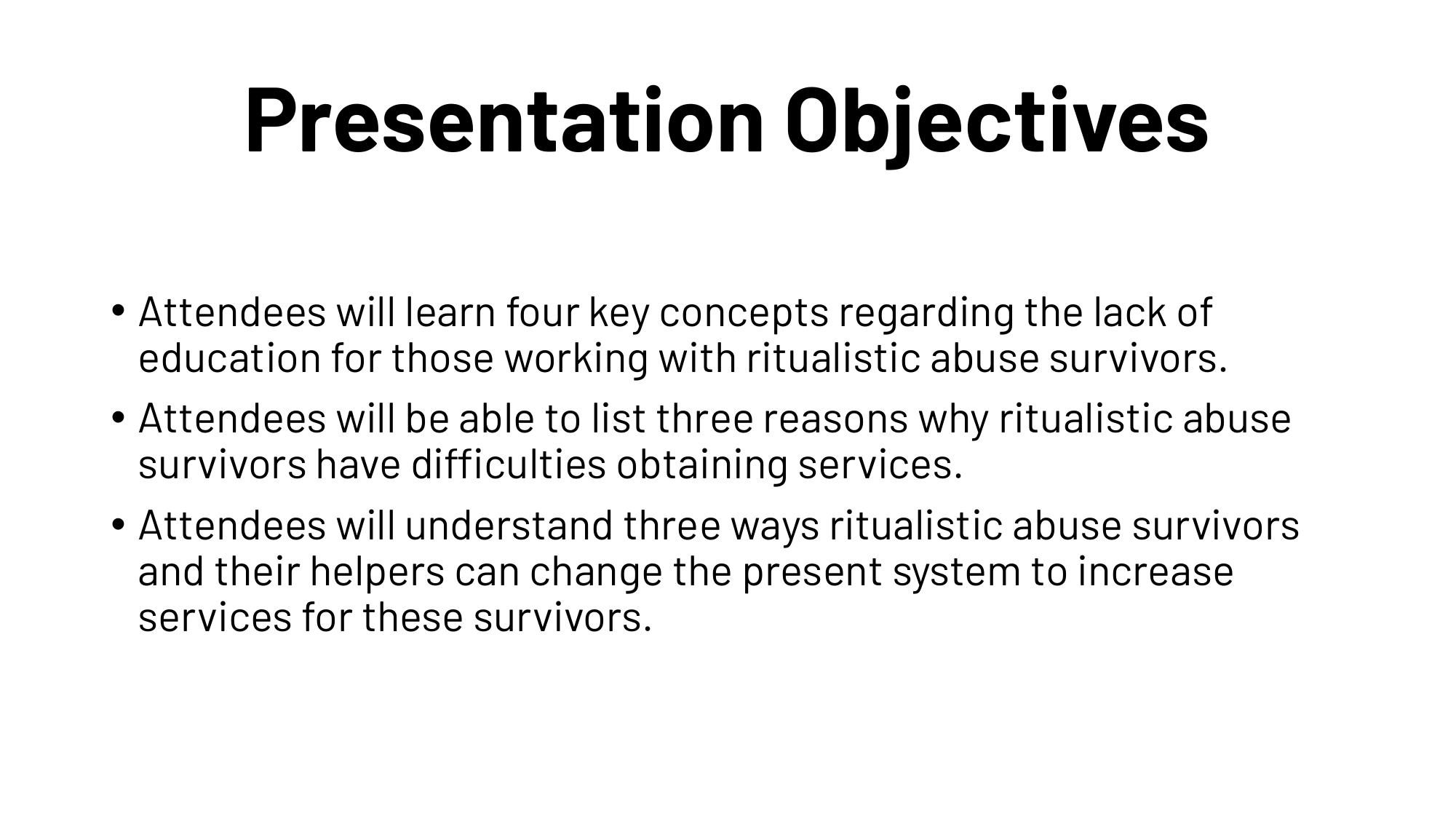

# Presentation Objectives

Attendees will learn four key concepts regarding the lack of education for those working with ritualistic abuse survivors.
Attendees will be able to list three reasons why ritualistic abuse survivors have difficulties obtaining services.
Attendees will understand three ways ritualistic abuse survivors and their helpers can change the present system to increase services for these survivors.